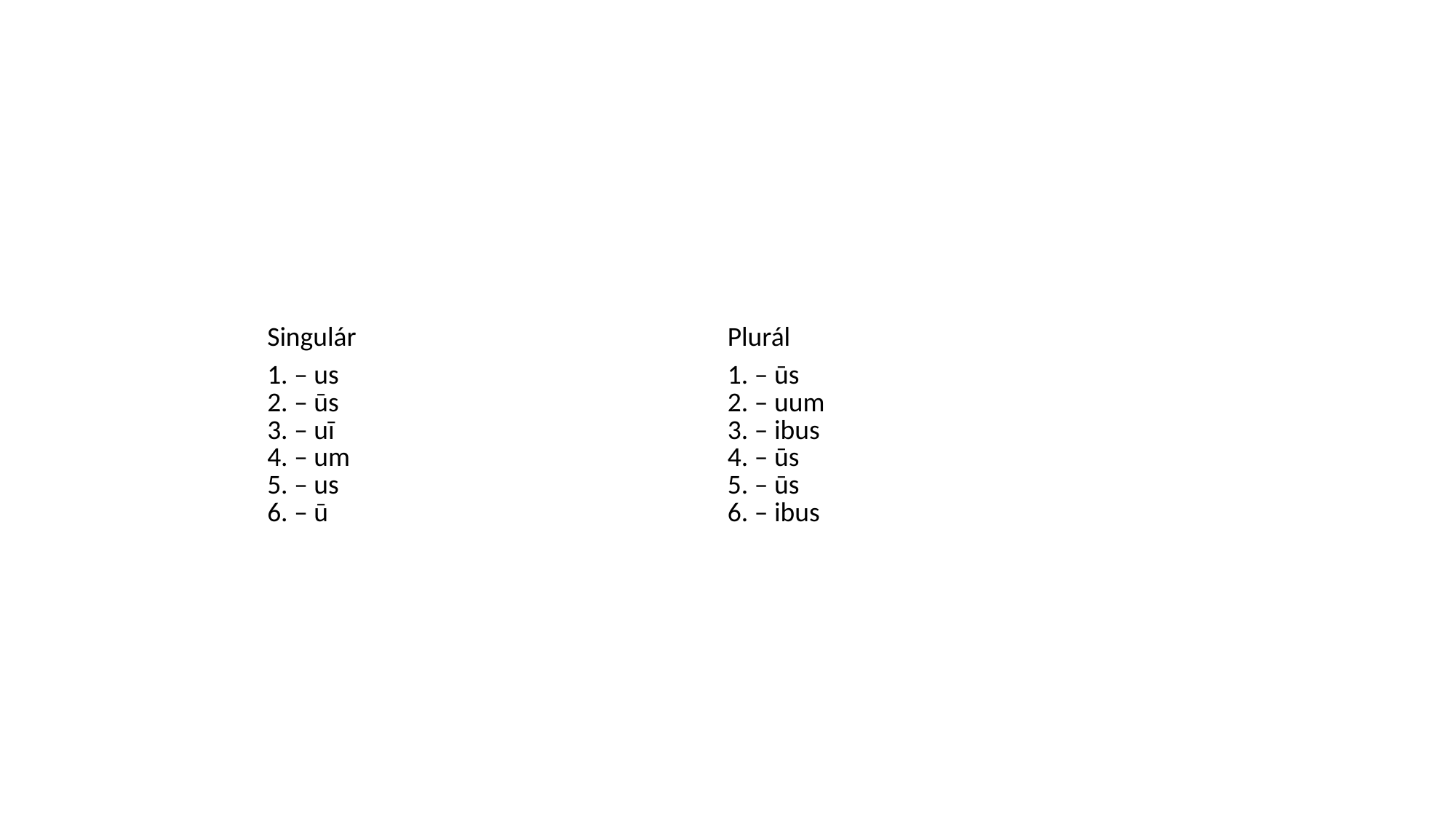

#
| Singulár | Plurál |
| --- | --- |
| 1. – us 2. – ūs 3. – uī 4. – um 5. – us 6. – ū | 1. – ūs 2. – uum 3. – ibus 4. – ūs 5. – ūs 6. – ibus |